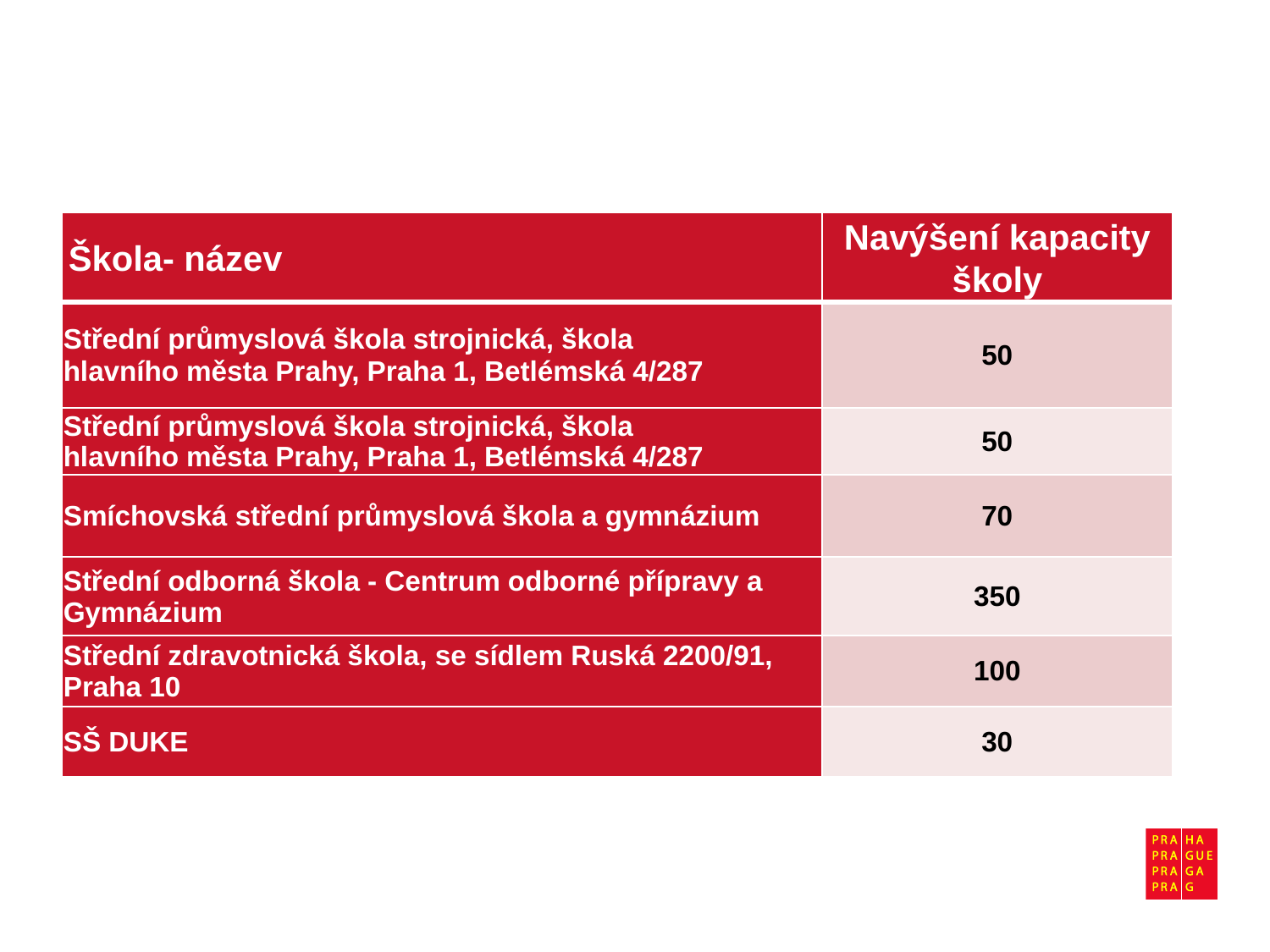

# Nové kapacity od roku 2023
| Škola- název | Navýšení kapacity školy |
| --- | --- |
| Střední průmyslová škola strojnická, škola hlavního města Prahy, Praha 1, Betlémská 4/287 | 50 |
| Střední průmyslová škola strojnická, škola hlavního města Prahy, Praha 1, Betlémská 4/287 | 50 |
| Smíchovská střední průmyslová škola a gymnázium | 70 |
| Střední odborná škola - Centrum odborné přípravy a Gymnázium | 350 |
| Střední zdravotnická škola, se sídlem Ruská 2200/91, Praha 10 | 100 |
| SŠ DUKE | 30 |